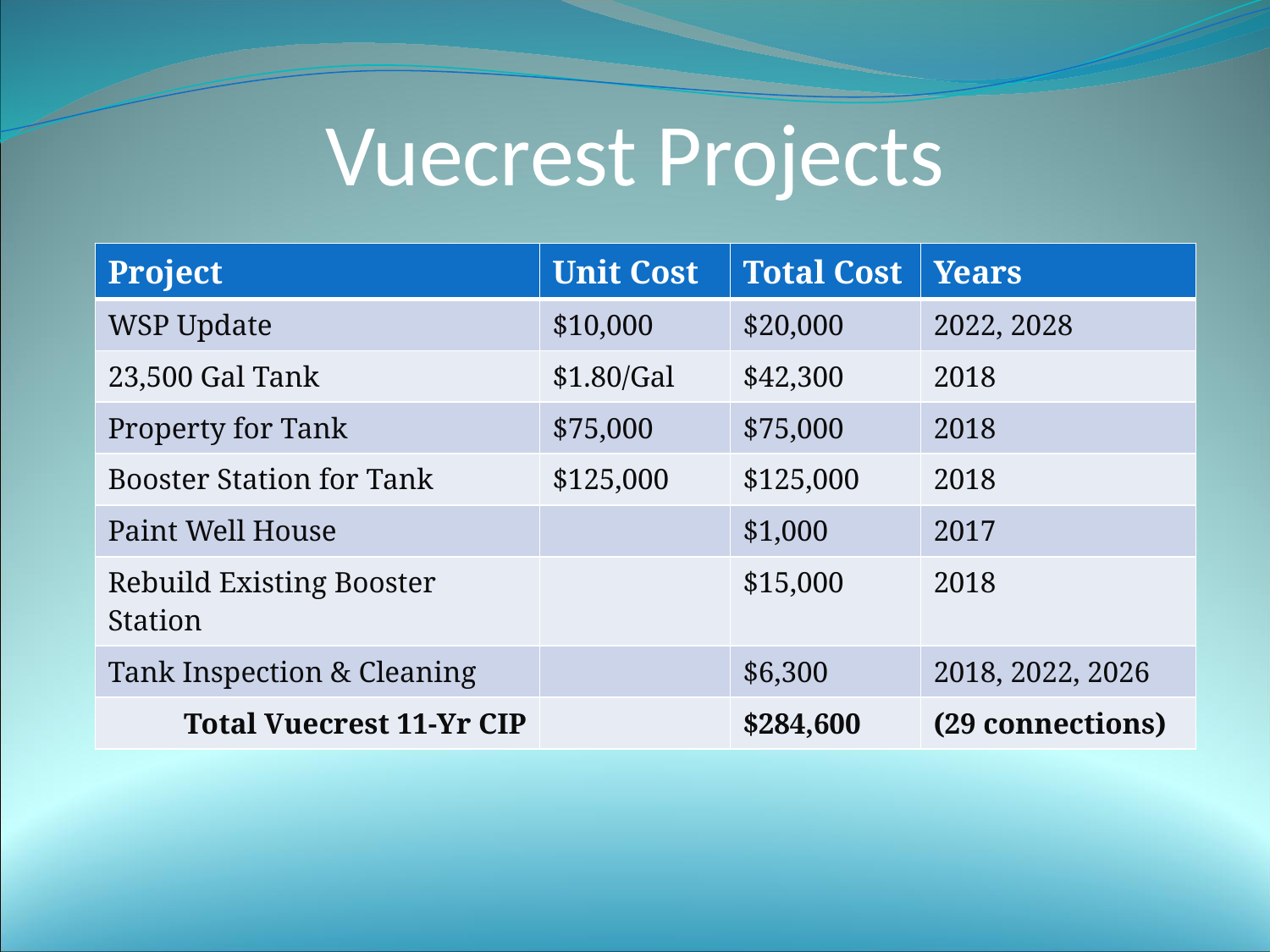

# Vuecrest Projects
| Project | Unit Cost | Total Cost | Years |
| --- | --- | --- | --- |
| WSP Update | $10,000 | $20,000 | 2022, 2028 |
| 23,500 Gal Tank | $1.80/Gal | $42,300 | 2018 |
| Property for Tank | $75,000 | $75,000 | 2018 |
| Booster Station for Tank | $125,000 | $125,000 | 2018 |
| Paint Well House |  | $1,000 | 2017 |
| Rebuild Existing Booster Station |  | $15,000 | 2018 |
| Tank Inspection & Cleaning |  | $6,300 | 2018, 2022, 2026 |
| Total Vuecrest 11-Yr CIP |  | $284,600 | (29 connections) |